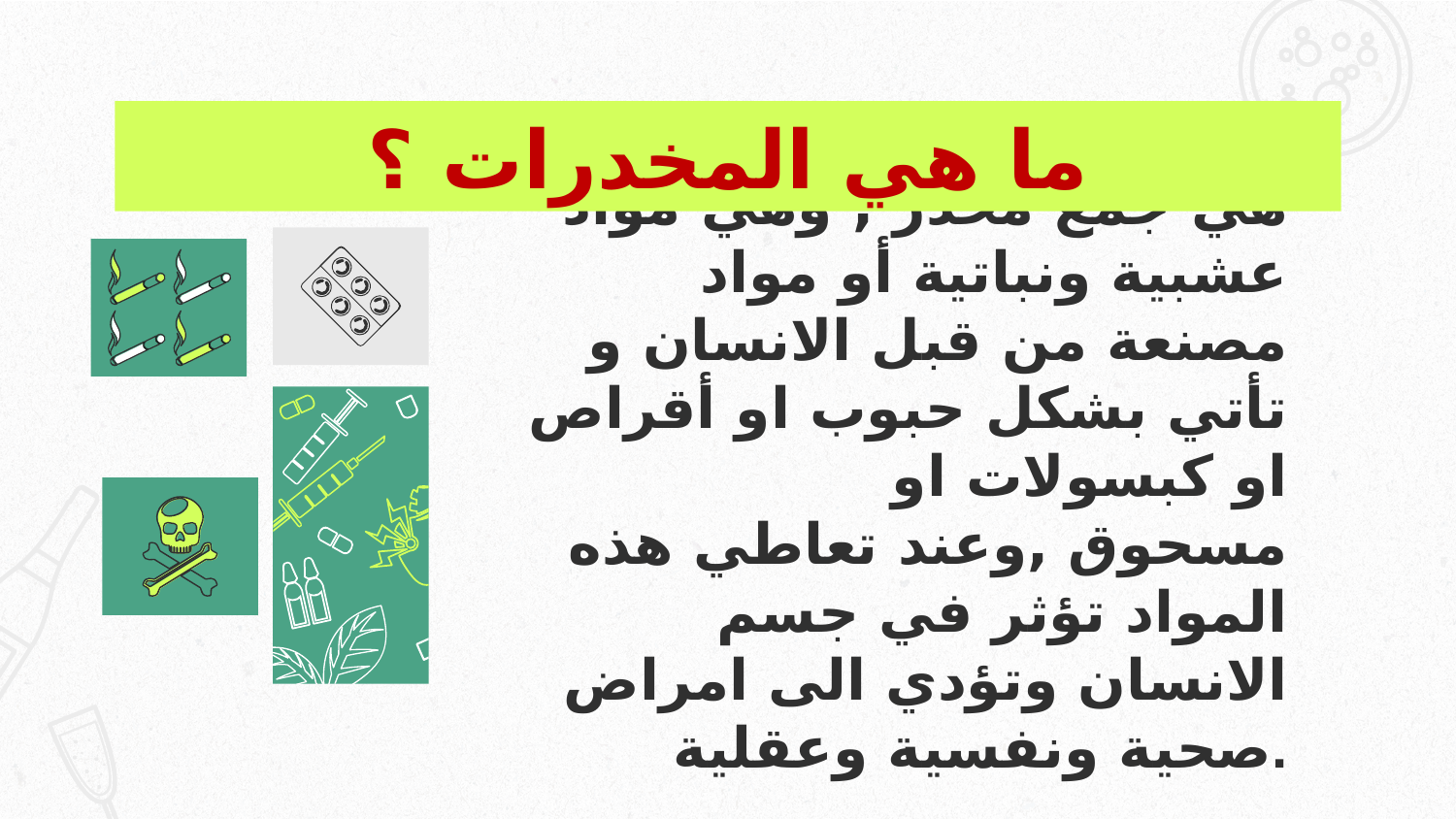

# ما هي المخدرات ؟

هي جمع مخدر , وهي مواد عشبية ونباتية أو مواد مصنعة من قبل الانسان و تأتي بشكل حبوب او أقراص او كبسولات او مسحوق ,وعند تعاطي هذه المواد تؤثر في جسم الانسان وتؤدي الى امراض صحية ونفسية وعقلية.